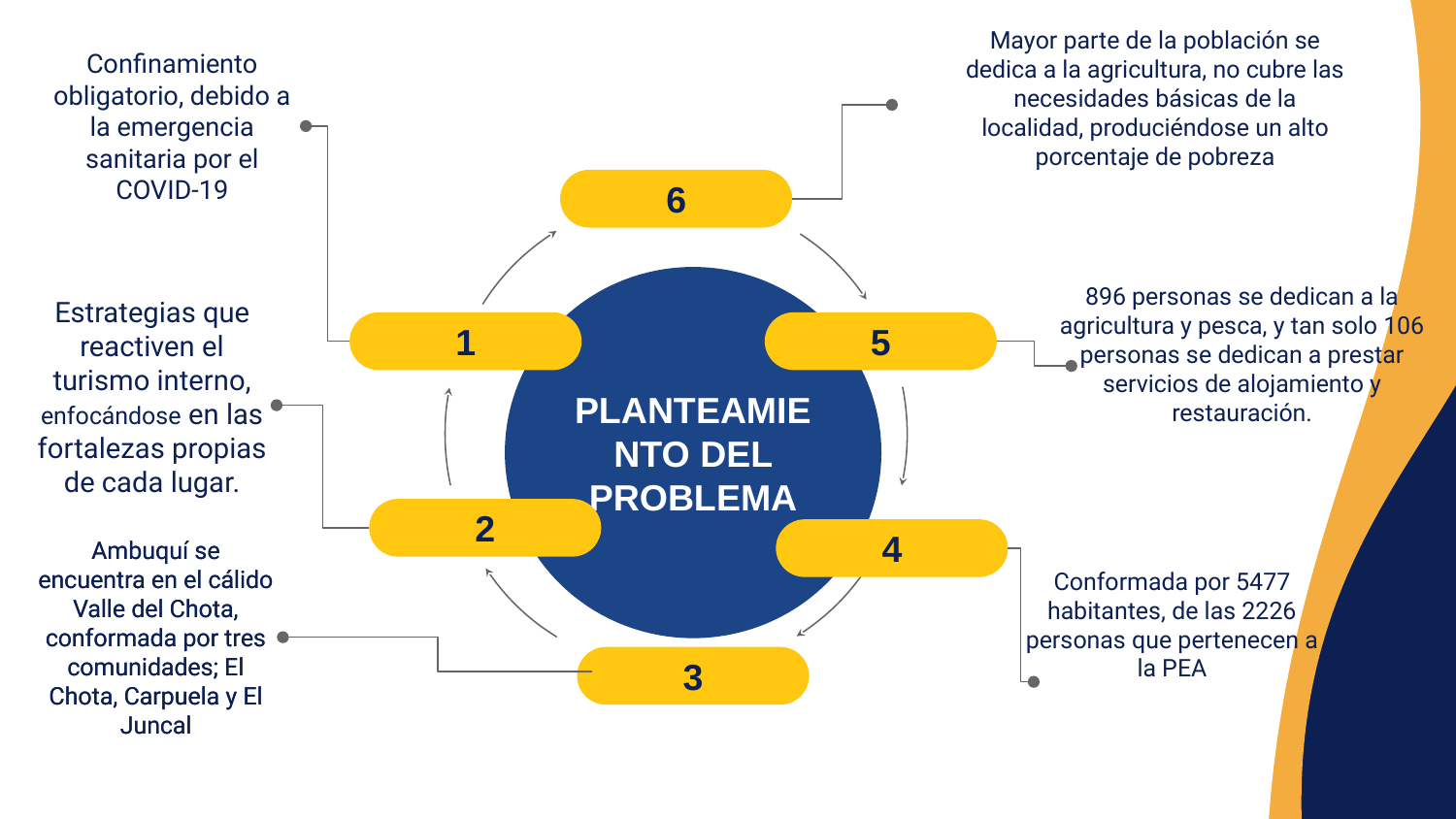

Mayor parte de la población se dedica a la agricultura, no cubre las necesidades básicas de la localidad, produciéndose un alto porcentaje de pobreza
Confinamiento obligatorio, debido a la emergencia sanitaria por el COVID-19
1
6

896 personas se dedican a la agricultura y pesca, y tan solo 106 personas se dedican a prestar servicios de alojamiento y restauración.
PLANTEAMIENTO DEL PROBLEMA
Estrategias que reactiven el turismo interno, enfocándose en las fortalezas propias de cada lugar.
5
2
4
Conformada por 5477 habitantes, de las 2226 personas que pertenecen a la PEA
Ambuquí se encuentra en el cálido Valle del Chota, conformada por tres comunidades; El Chota, Carpuela y El Juncal
Ambuquí se encuentra en el cálido Valle del Chota, conformada por tres comunidades; El Chota, Carpuela y El Juncal

3